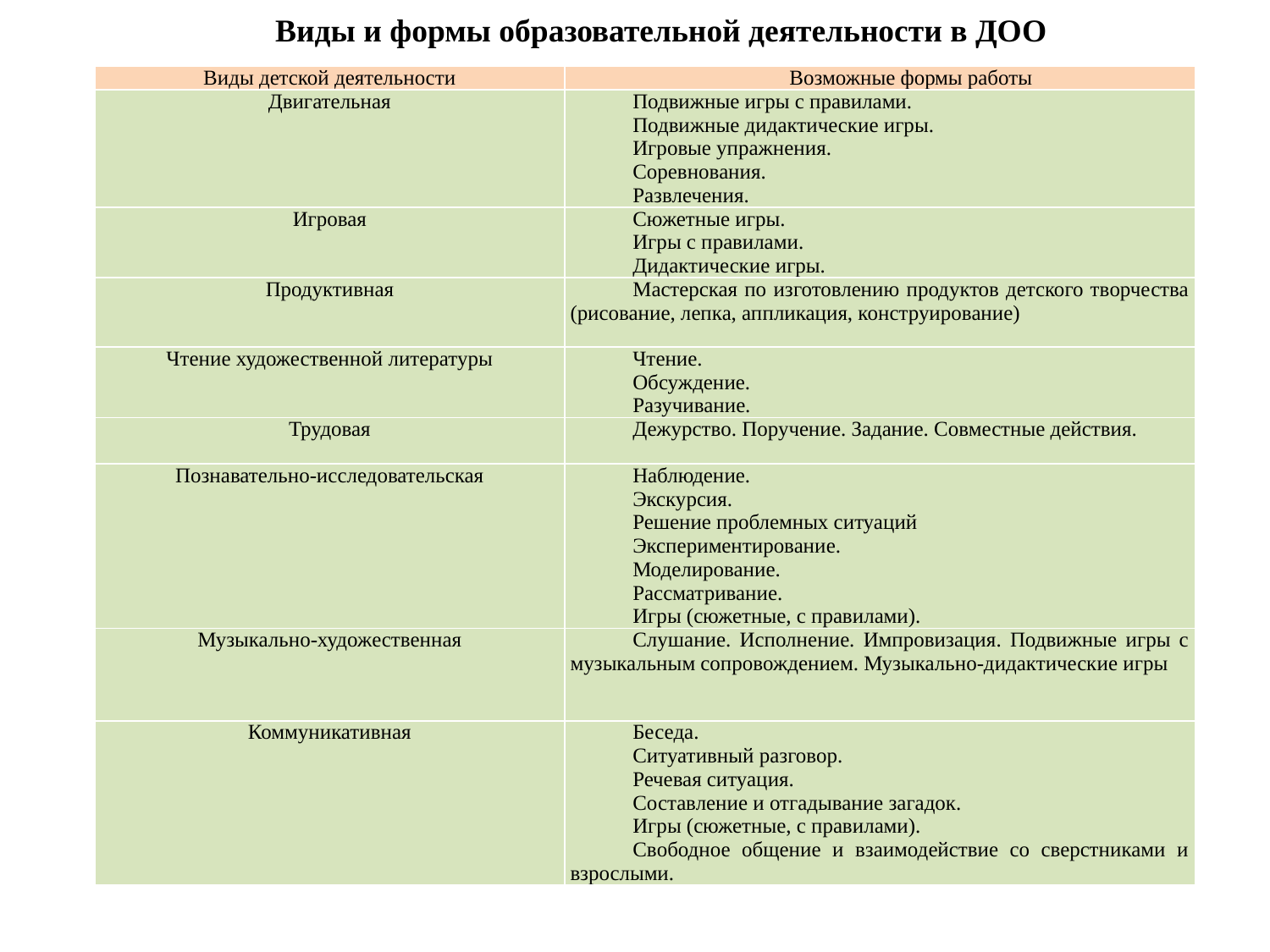

Виды и формы образовательной деятельности в ДОО

| Виды детской деятельности | Возможные формы работы |
| --- | --- |
| Двигательная | Подвижные игры с правилами. Подвижные дидактические игры. Игровые упражнения. Соревнования. Развлечения. |
| Игровая | Сюжетные игры. Игры с правилами. Дидактические игры. |
| Продуктивная | Мастерская по изготовлению продуктов детского творчества (рисование, лепка, аппликация, конструирование) |
| Чтение художественной литературы | Чтение. Обсуждение. Разучивание. |
| Трудовая | Дежурство. Поручение. Задание. Совместные действия. |
| Познавательно-исследовательская | Наблюдение. Экскурсия. Решение проблемных ситуаций Экспериментирование. Моделирование. Рассматривание. Игры (сюжетные, с правилами). |
| Музыкально-художественная | Слушание. Исполнение. Импровизация. Подвижные игры с музыкальным сопровождением. Музыкально-дидактические игры |
| Коммуникативная | Беседа. Ситуативный разговор. Речевая ситуация. Составление и отгадывание загадок. Игры (сюжетные, с правилами). Свободное общение и взаимодействие со сверстниками и взрослыми. |